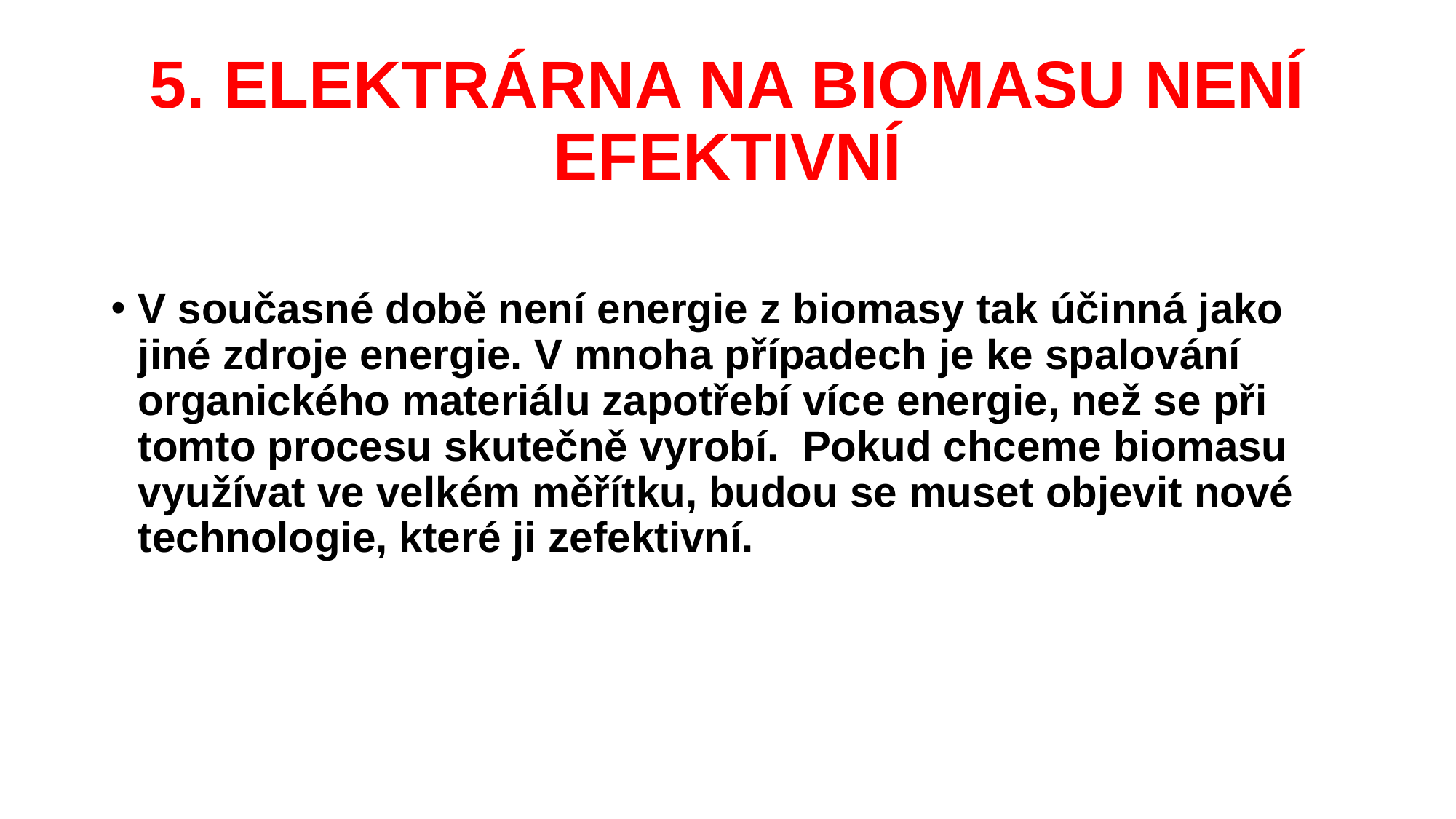

# 5. ELEKTRÁRNA NA BIOMASU NENÍ EFEKTIVNÍ
V současné době není energie z biomasy tak účinná jako jiné zdroje energie. V mnoha případech je ke spalování organického materiálu zapotřebí více energie, než se při tomto procesu skutečně vyrobí.  Pokud chceme biomasu využívat ve velkém měřítku, budou se muset objevit nové technologie, které ji zefektivní.